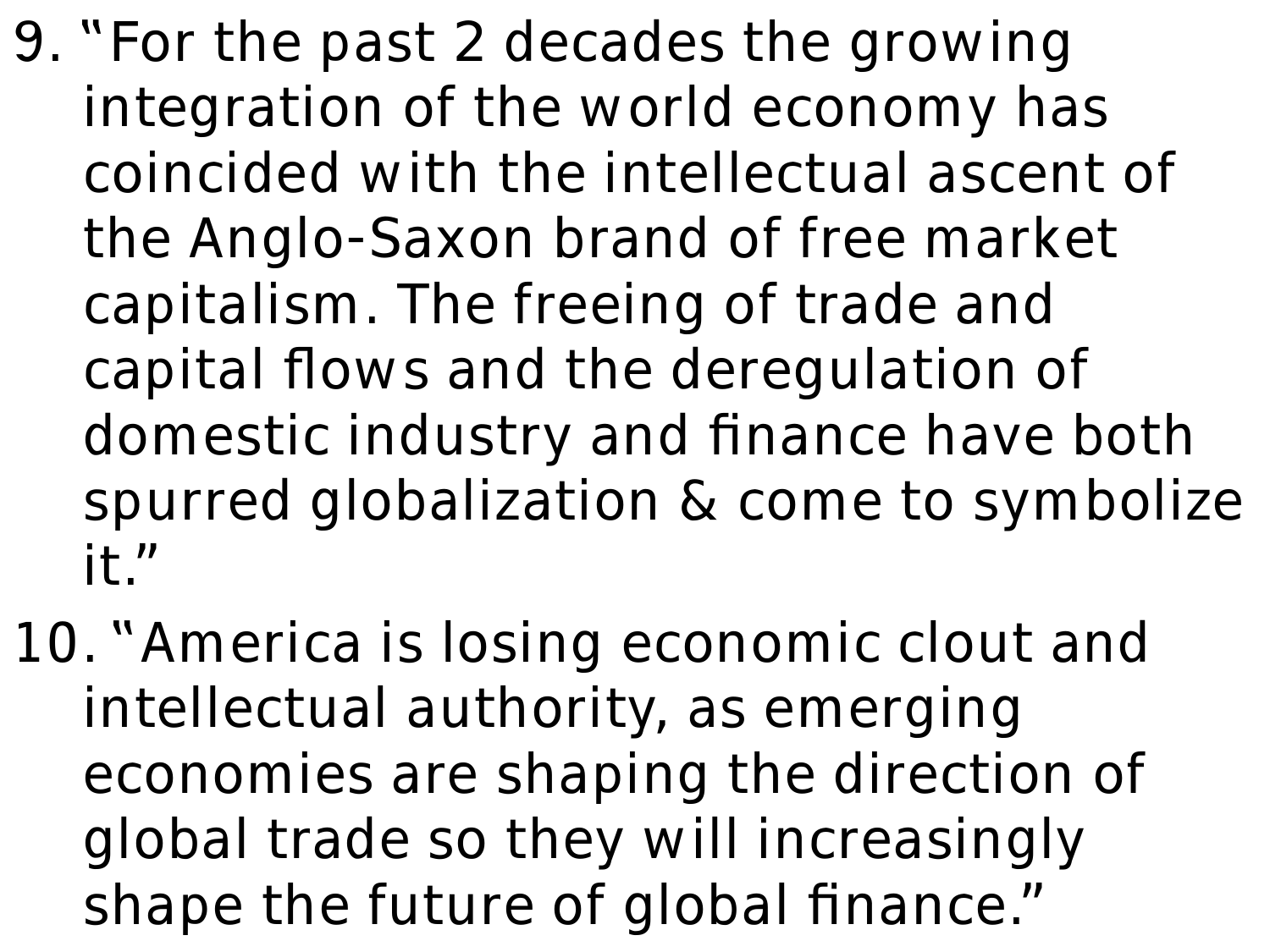

“For the past 2 decades the growing integration of the world economy has coincided with the intellectual ascent of the Anglo-Saxon brand of free market capitalism. The freeing of trade and capital flows and the deregulation of  domestic industry and finance have both spurred globalization & come to symbolize it.”
 “America is losing economic clout and intellectual authority, as emerging economies are shaping the direction of global trade so they will increasingly shape the future of global finance.”